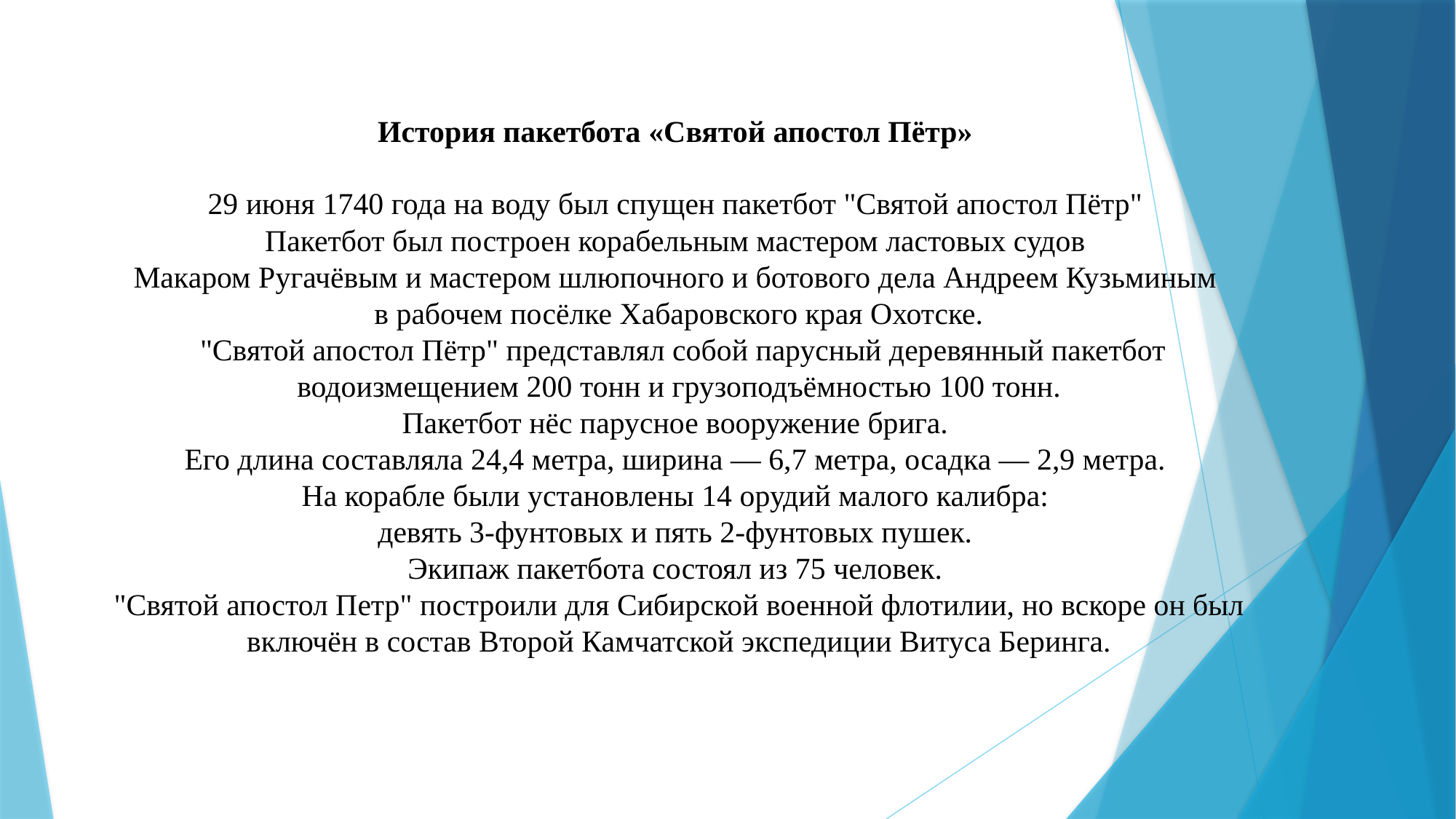

История пакетбота «Святой апостол Пётр»

29 июня 1740 года на воду был спущен пакетбот "Святой апостол Пётр"
Пакетбот был построен корабельным мастером ластовых судов
Макаром Ругачёвым и мастером шлюпочного и ботового дела Андреем Кузьминым
в рабочем посёлке Хабаровского края Охотске.
 "Святой апостол Пётр" представлял собой парусный деревянный пакетбот
 водоизмещением 200 тонн и грузоподъёмностью 100 тонн.
Пакетбот нёс парусное вооружение брига.
Его длина составляла 24,4 метра, ширина — 6,7 метра, осадка — 2,9 метра.
На корабле были установлены 14 орудий малого калибра:
девять 3-фунтовых и пять 2-фунтовых пушек.
Экипаж пакетбота состоял из 75 человек.
"Святой апостол Петр" построили для Сибирской военной флотилии, но вскоре он был включён в состав Второй Камчатской экспедиции Витуса Беринга.